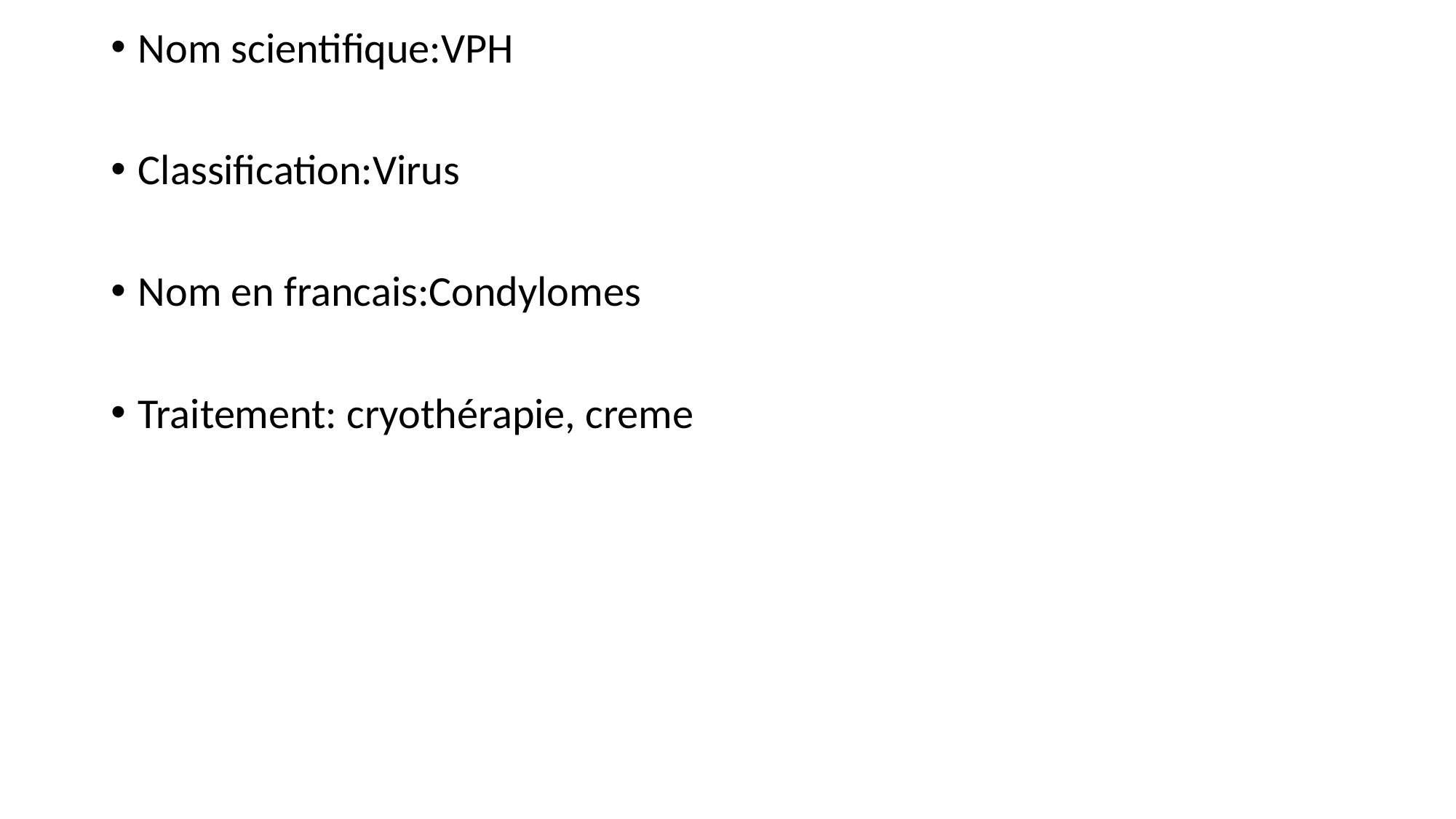

Nom scientifique:VPH

Classification:Virus

Nom en francais:Condylomes

Traitement: cryothérapie, creme